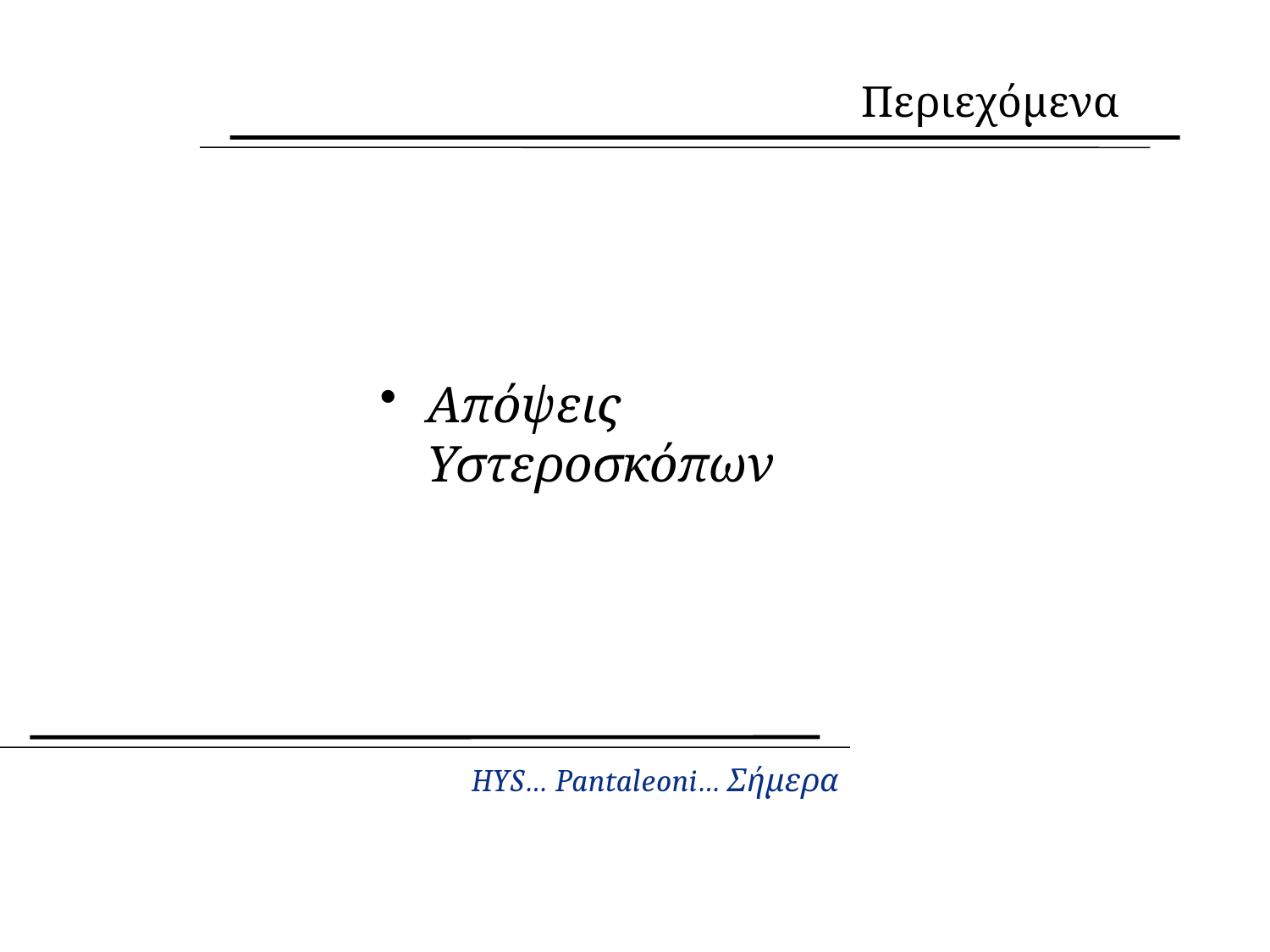

# Περιεχόμενα

Απόψεις  Υστεροσκόπων
HYS… Pantaleoni… Σήμερα